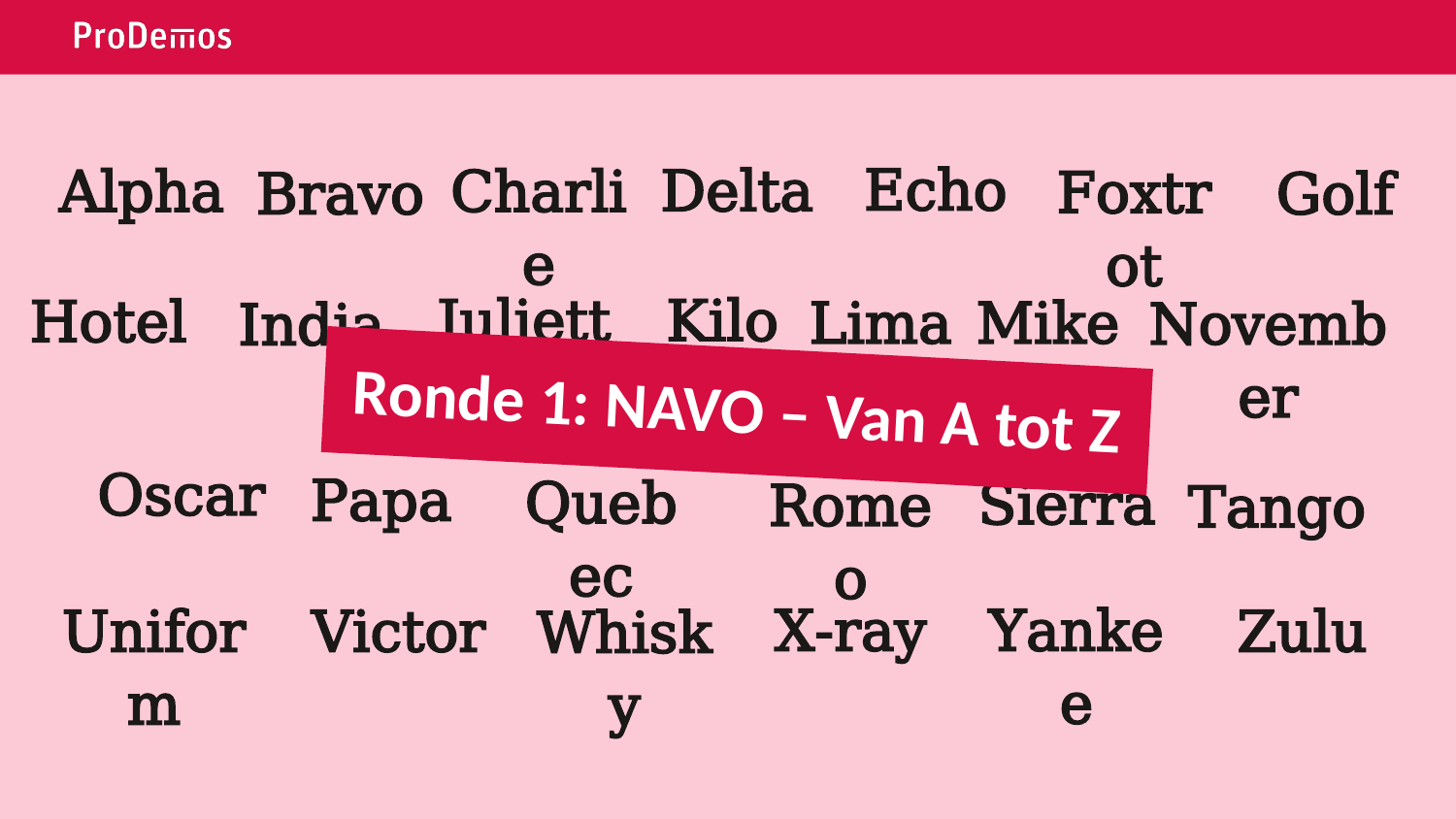

Echo
Delta
Alpha
Charlie
Foxtrot
Bravo
Golf
Kilo
Juliette
Hotel
Lima
Mike
November
India
# Ronde 1: NAVO – Van A tot Z
Oscar
Papa
Quebec
Sierra
Romeo
Tango
X-ray
Yankee
Uniform
Victor
Zulu
Whisky